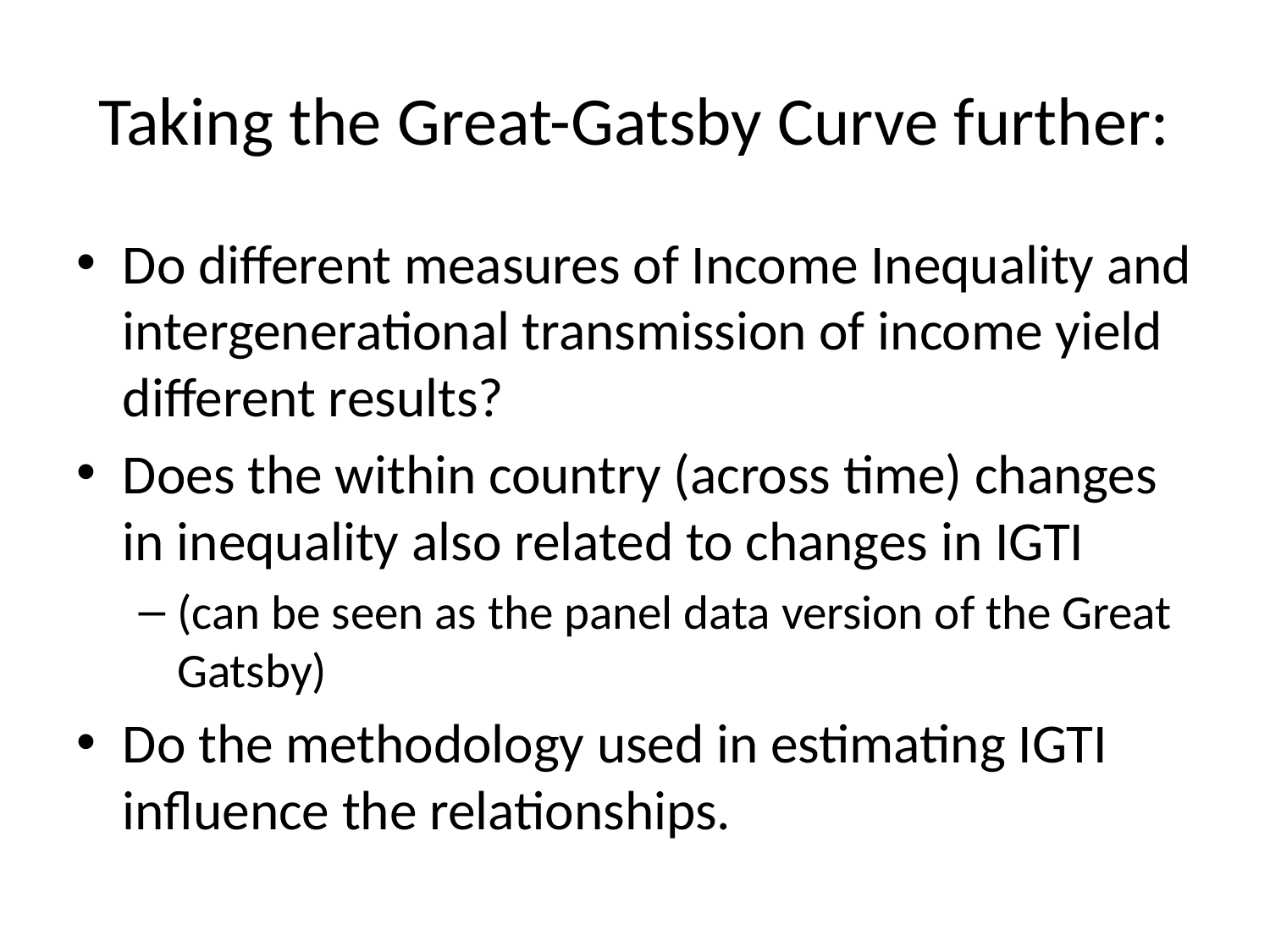

# Taking the Great-Gatsby Curve further:
Do different measures of Income Inequality and intergenerational transmission of income yield different results?
Does the within country (across time) changes in inequality also related to changes in IGTI
(can be seen as the panel data version of the Great Gatsby)
Do the methodology used in estimating IGTI influence the relationships.